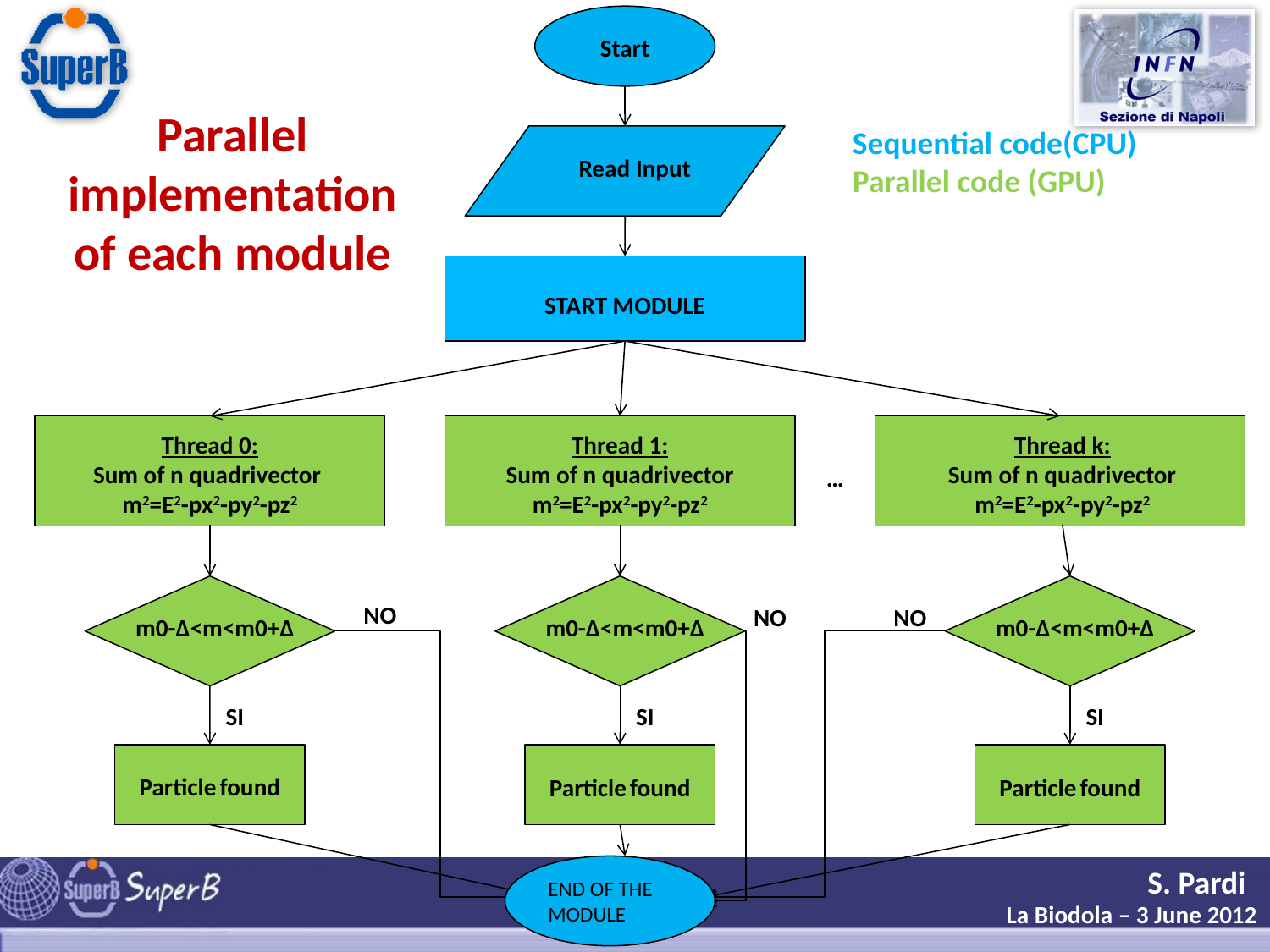

Start
Parallel implementation
of each module
Sequential code(CPU)
Parallel code (GPU)

Read Input

START MODULE

Thread 0:
Sum of n quadrivector
m2=E2-px2-py2-pz2
Thread 1:
Sum of n quadrivector
m2=E2-px2-py2-pz2
Thread k:
Sum of n quadrivector
m2=E2-px2-py2-pz2
…

NO
NO
NO
m0-Δ<m<m0+Δ
m0-Δ<m<m0+Δ
m0-Δ<m<m0+Δ
SI
SI
SI

Particle found
Particle found
Particle found
END OF THE MODULE